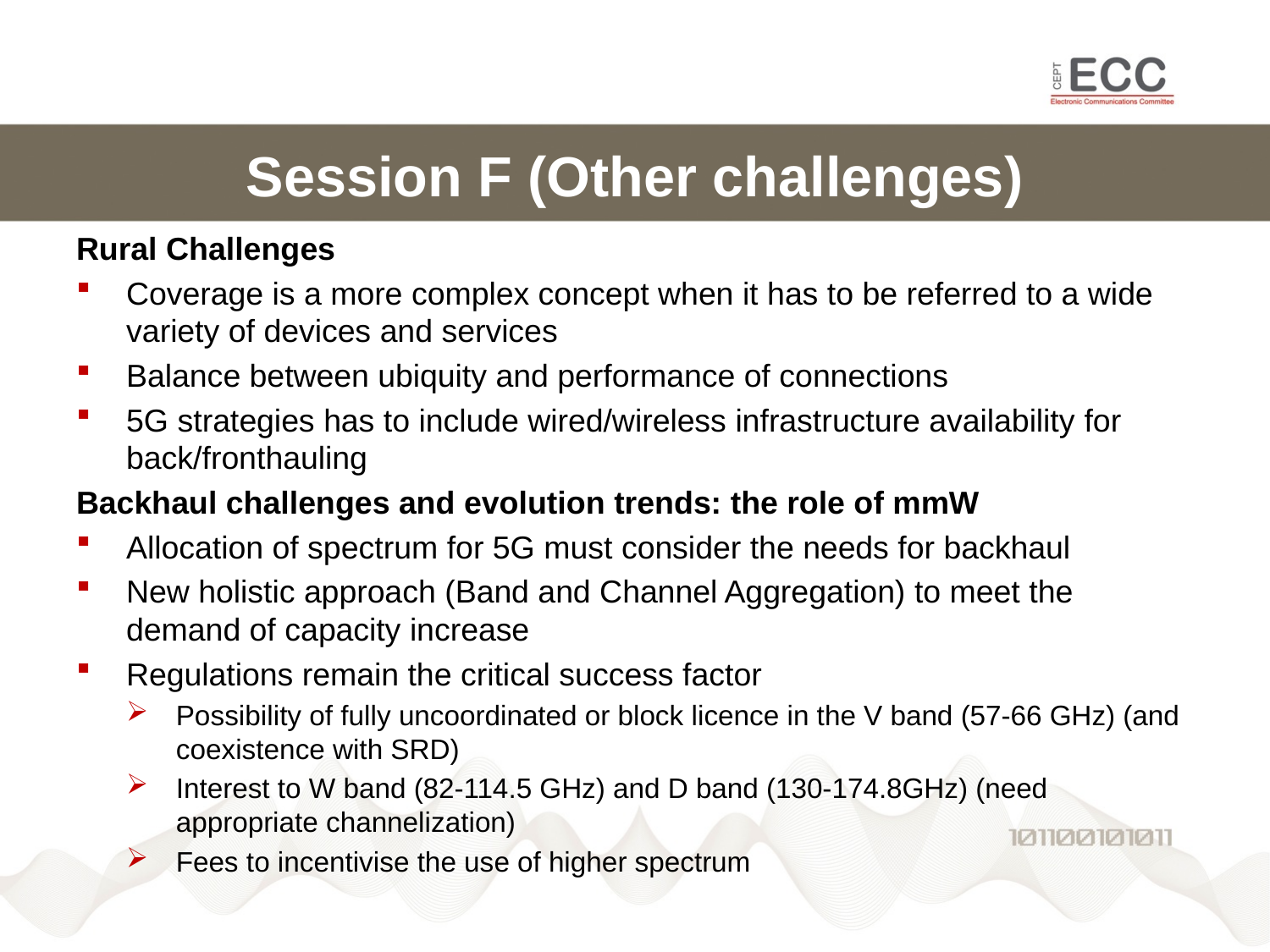

# Session F (Other challenges)
Rural Challenges
Coverage is a more complex concept when it has to be referred to a wide variety of devices and services
Balance between ubiquity and performance of connections
5G strategies has to include wired/wireless infrastructure availability for back/fronthauling
Backhaul challenges and evolution trends: the role of mmW
Allocation of spectrum for 5G must consider the needs for backhaul
New holistic approach (Band and Channel Aggregation) to meet the demand of capacity increase
Regulations remain the critical success factor
Possibility of fully uncoordinated or block licence in the V band (57-66 GHz) (and coexistence with SRD)
Interest to W band (82-114.5 GHz) and D band (130-174.8GHz) (need appropriate channelization)
Fees to incentivise the use of higher spectrum